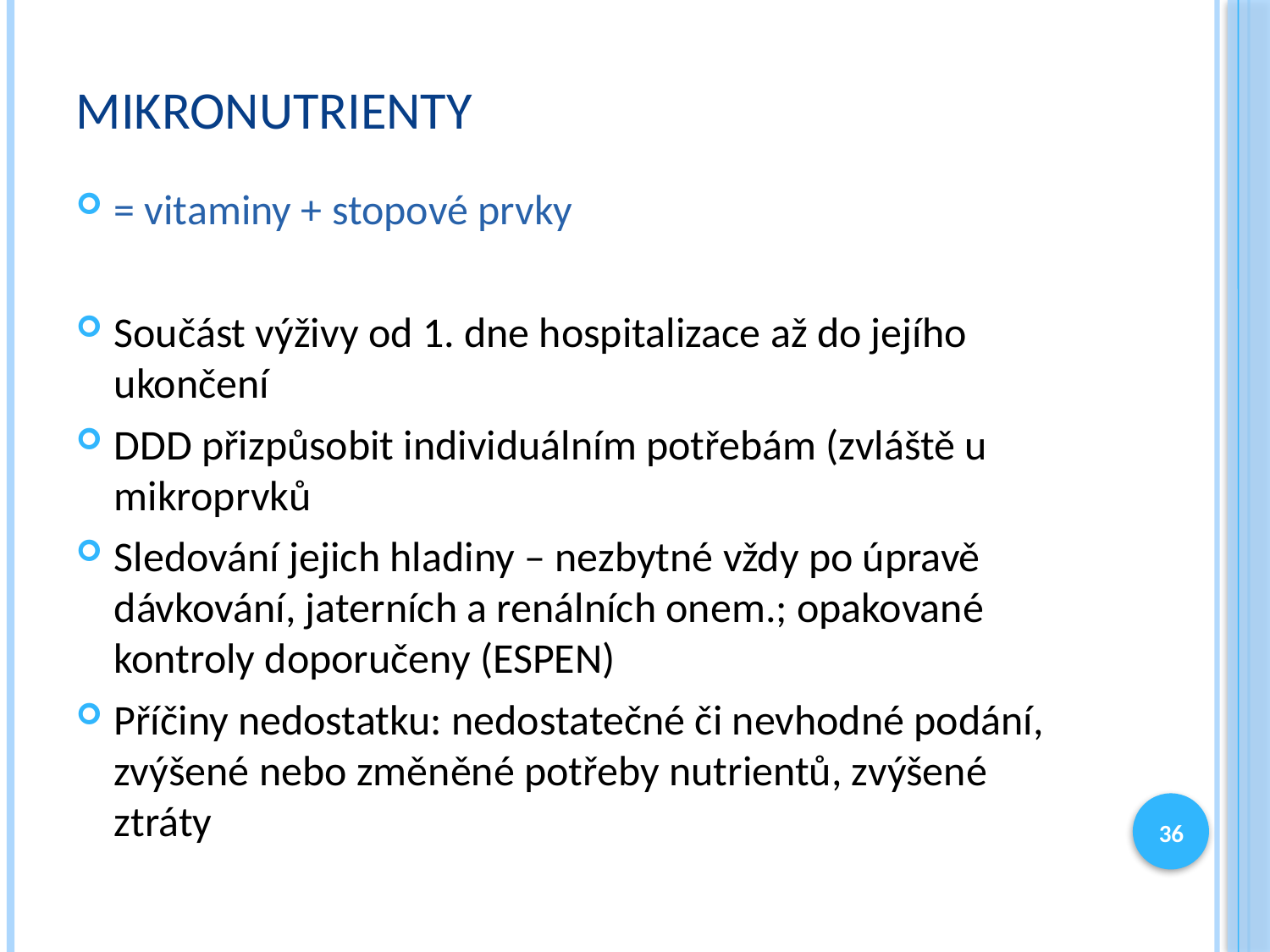

# mikronutrienty
= vitaminy + stopové prvky

Součást výživy od 1. dne hospitalizace až do jejího ukončení
DDD přizpůsobit individuálním potřebám (zvláště u mikroprvků
Sledování jejich hladiny – nezbytné vždy po úpravě dávkování, jaterních a renálních onem.; opakované kontroly doporučeny (ESPEN)
Příčiny nedostatku: nedostatečné či nevhodné podání, zvýšené nebo změněné potřeby nutrientů, zvýšené ztráty
36